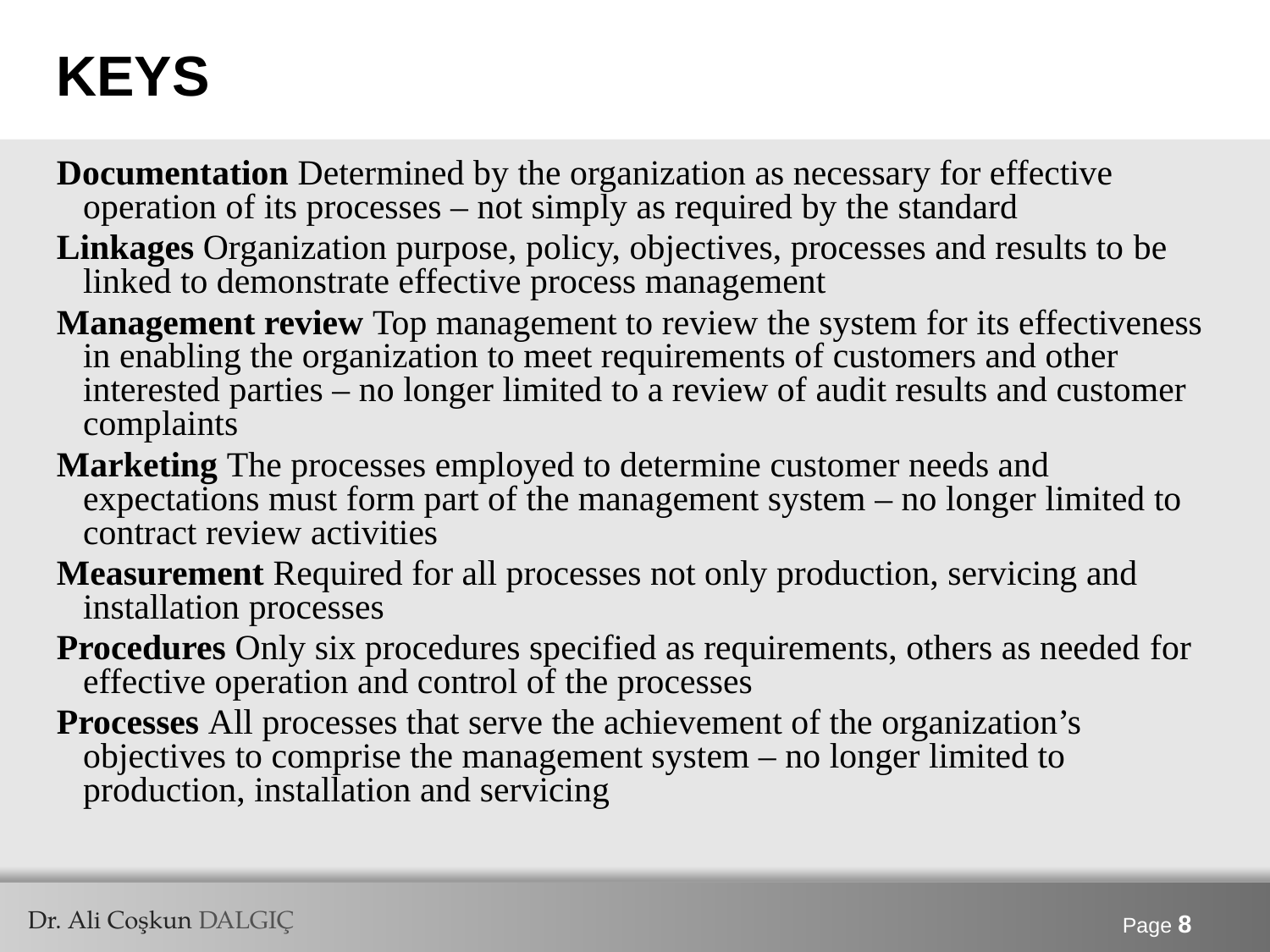

# KEYS
Documentation Determined by the organization as necessary for effective operation of its processes – not simply as required by the standard
Linkages Organization purpose, policy, objectives, processes and results to be linked to demonstrate effective process management
Management review Top management to review the system for its effectiveness in enabling the organization to meet requirements of customers and other interested parties – no longer limited to a review of audit results and customer complaints
Marketing The processes employed to determine customer needs and expectations must form part of the management system – no longer limited to contract review activities
Measurement Required for all processes not only production, servicing and installation processes
Procedures Only six procedures specified as requirements, others as needed for effective operation and control of the processes
Processes All processes that serve the achievement of the organization’s objectives to comprise the management system – no longer limited to production, installation and servicing